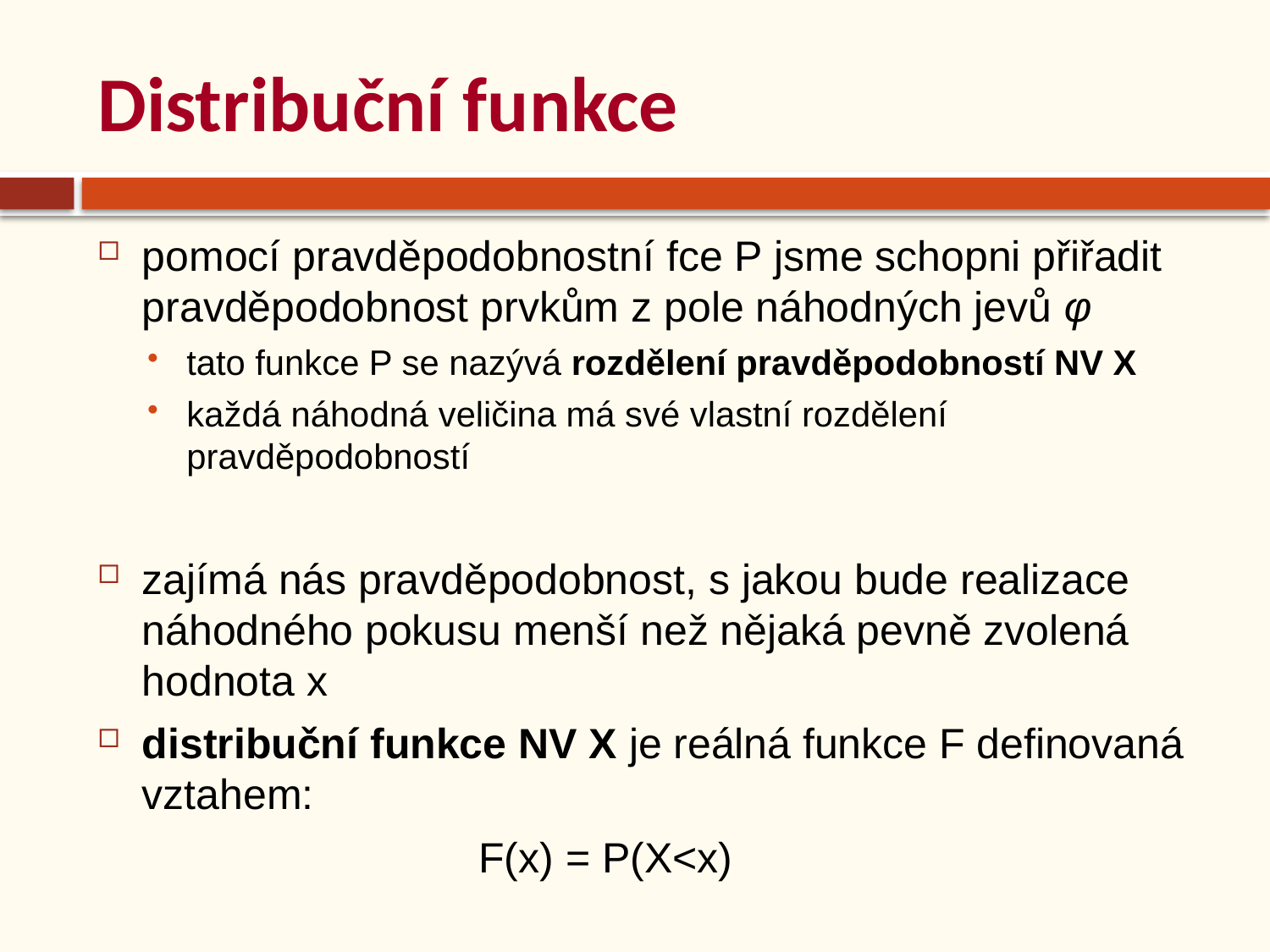

# Distribuční funkce
pomocí pravděpodobnostní fce P jsme schopni přiřadit pravděpodobnost prvkům z pole náhodných jevů φ
tato funkce P se nazývá rozdělení pravděpodobností NV X
každá náhodná veličina má své vlastní rozdělení pravděpodobností

zajímá nás pravděpodobnost, s jakou bude realizace náhodného pokusu menší než nějaká pevně zvolená hodnota x
distribuční funkce NV X je reálná funkce F definovaná vztahem:
			F(x) = P(X<x)